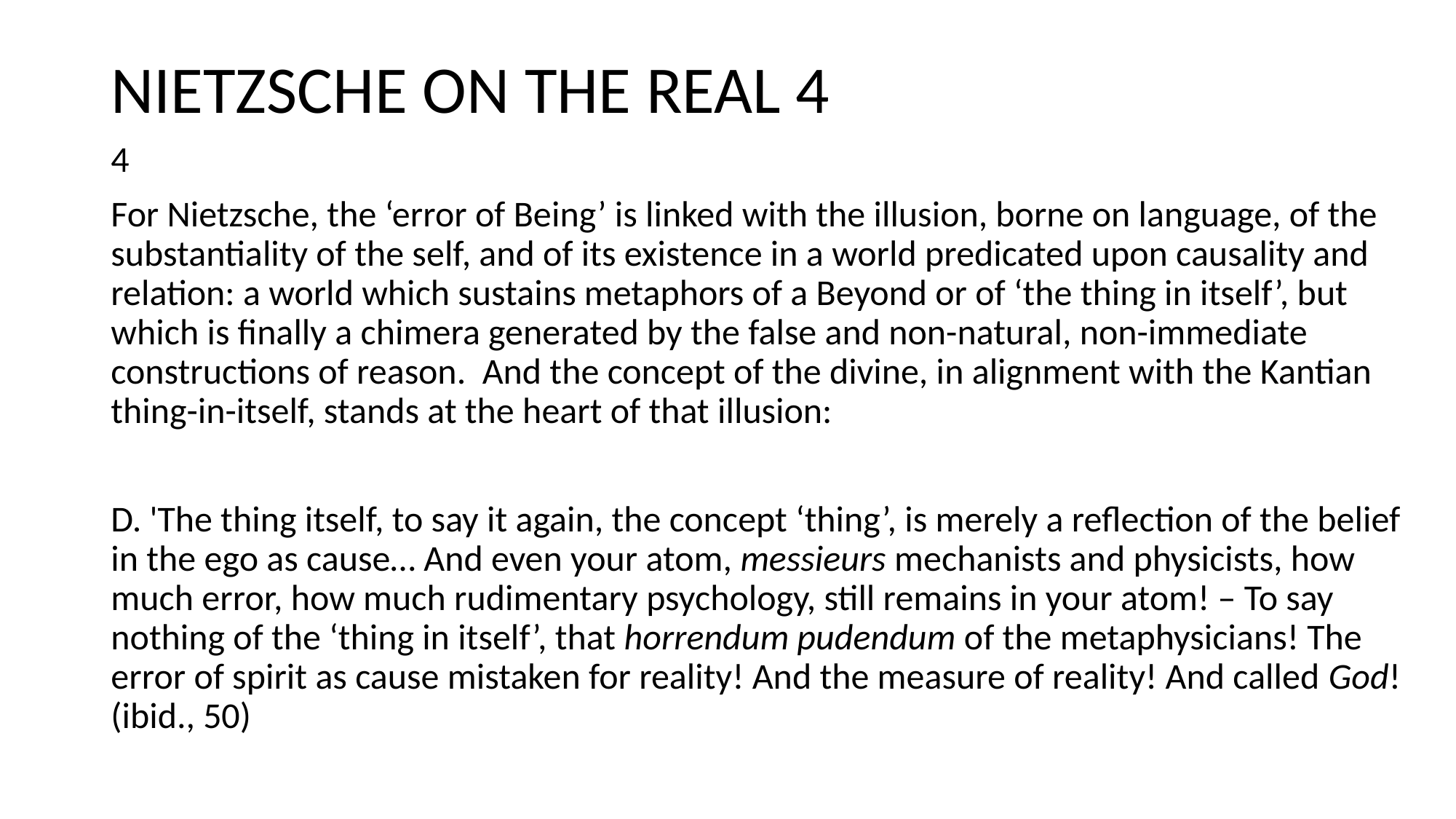

# NIETZSCHE ON THE REAL 4
4
For Nietzsche, the ‘error of Being’ is linked with the illusion, borne on language, of the substantiality of the self, and of its existence in a world predicated upon causality and relation: a world which sustains metaphors of a Beyond or of ‘the thing in itself’, but which is finally a chimera generated by the false and non-natural, non-immediate constructions of reason.  And the concept of the divine, in alignment with the Kantian thing-in-itself, stands at the heart of that illusion:

D. 'The thing itself, to say it again, the concept ‘thing’, is merely a reflection of the belief in the ego as cause… And even your atom, messieurs mechanists and physicists, how much error, how much rudimentary psychology, still remains in your atom! – To say nothing of the ‘thing in itself’, that horrendum pudendum of the metaphysicians! The error of spirit as cause mistaken for reality! And the measure of reality! And called God! (ibid., 50)